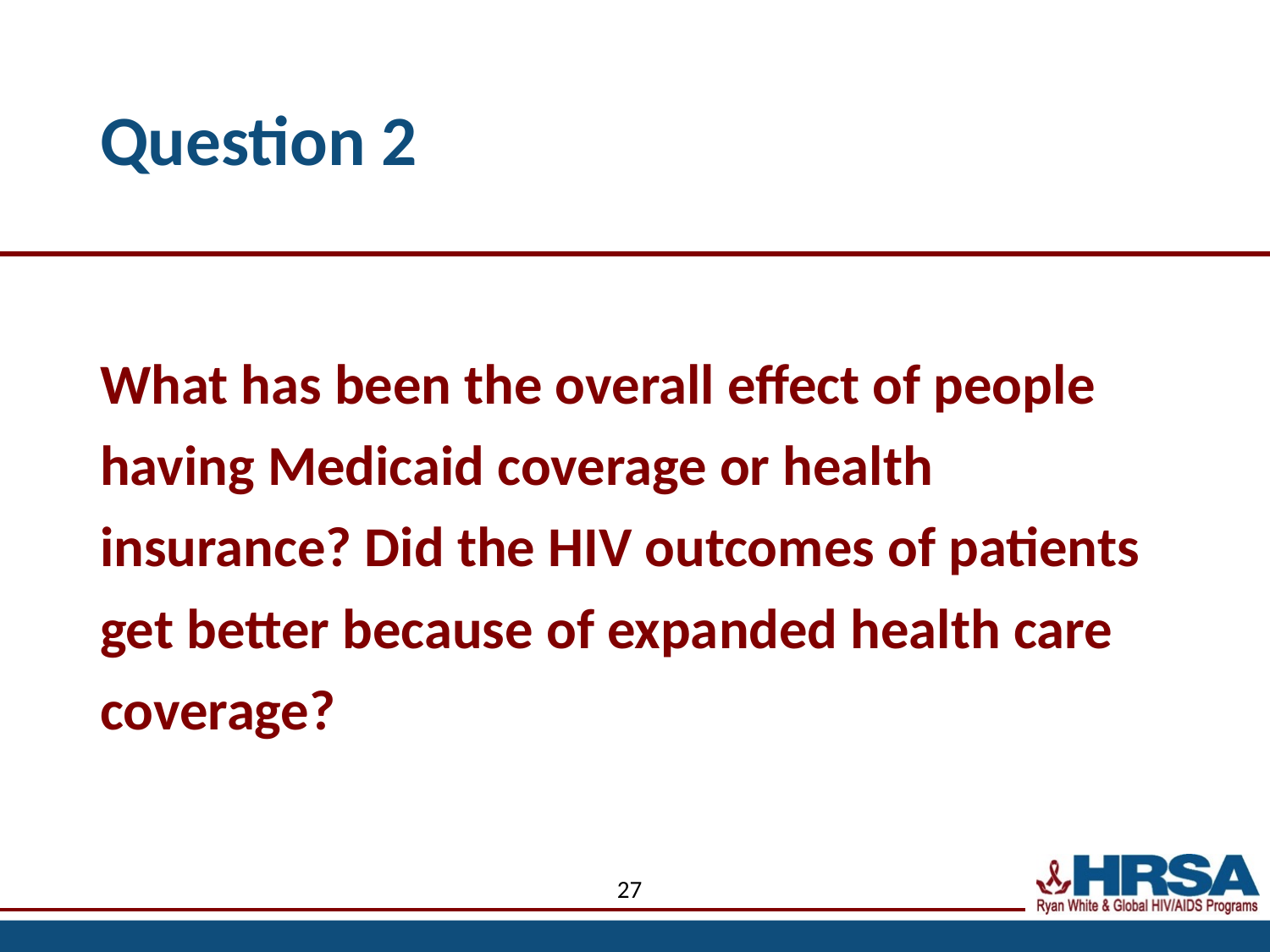

# Question 2
What has been the overall effect of people having Medicaid coverage or health insurance? Did the HIV outcomes of patients get better because of expanded health care coverage?

27